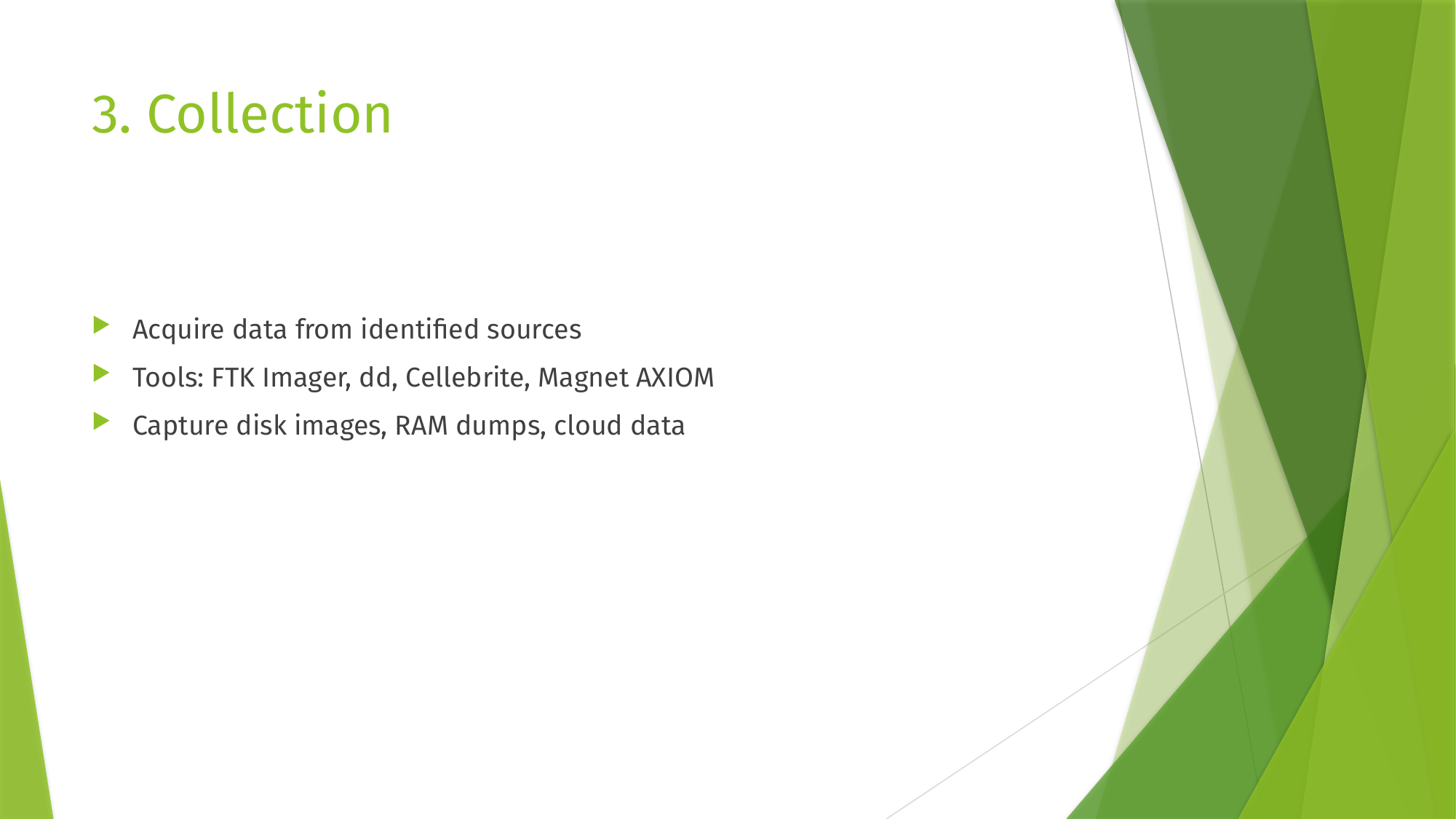

# 3. Collection

Acquire data from identified sources
Tools: FTK Imager, dd, Cellebrite, Magnet AXIOM
Capture disk images, RAM dumps, cloud data